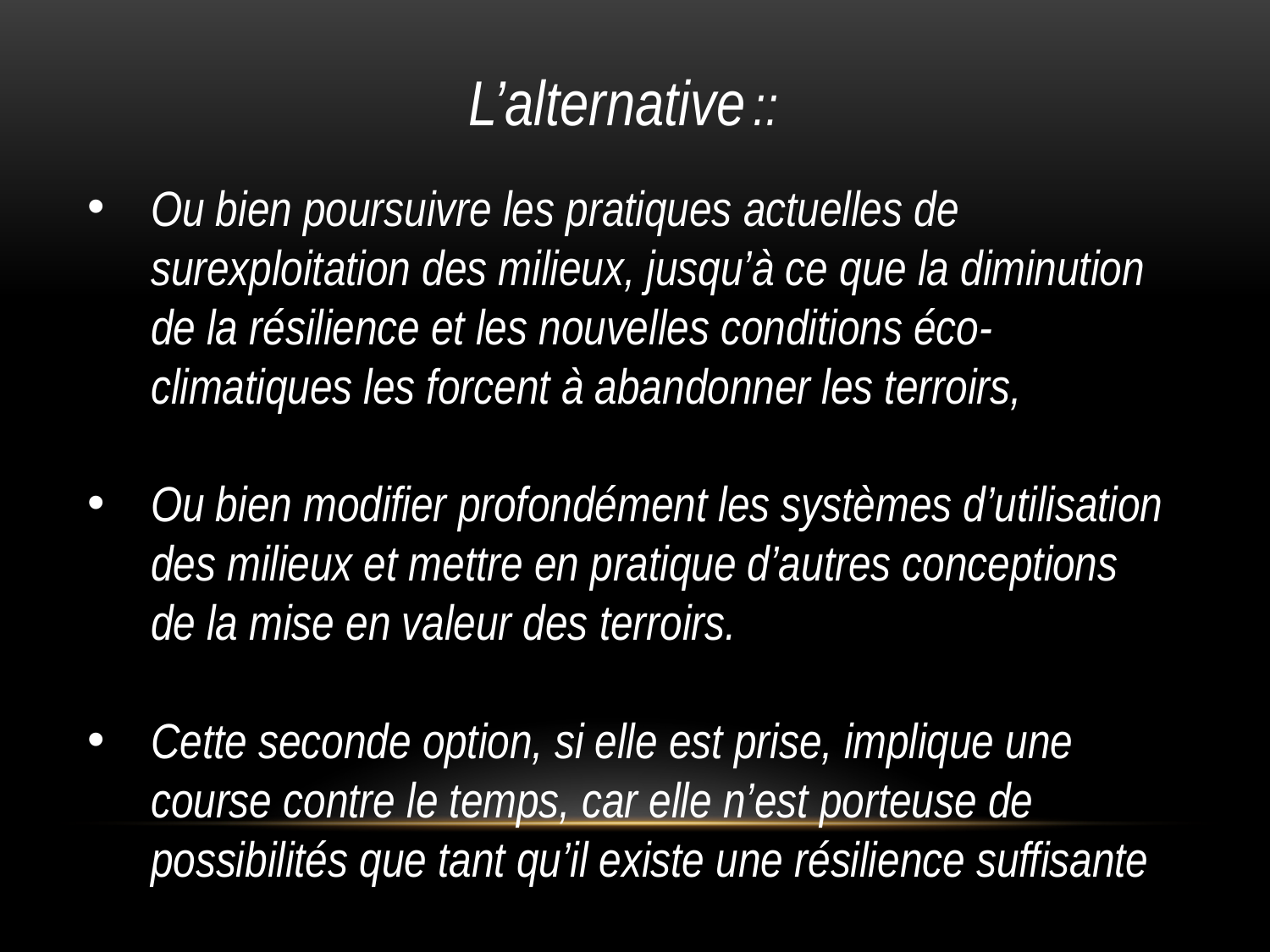

L’alternative ::

Ou bien poursuivre les pratiques actuelles de surexploitation des milieux, jusqu’à ce que la diminution de la résilience et les nouvelles conditions éco-climatiques les forcent à abandonner les terroirs,

Ou bien modifier profondément les systèmes d’utilisation des milieux et mettre en pratique d’autres conceptions de la mise en valeur des terroirs.

Cette seconde option, si elle est prise, implique une course contre le temps, car elle n’est porteuse de possibilités que tant qu’il existe une résilience suffisante